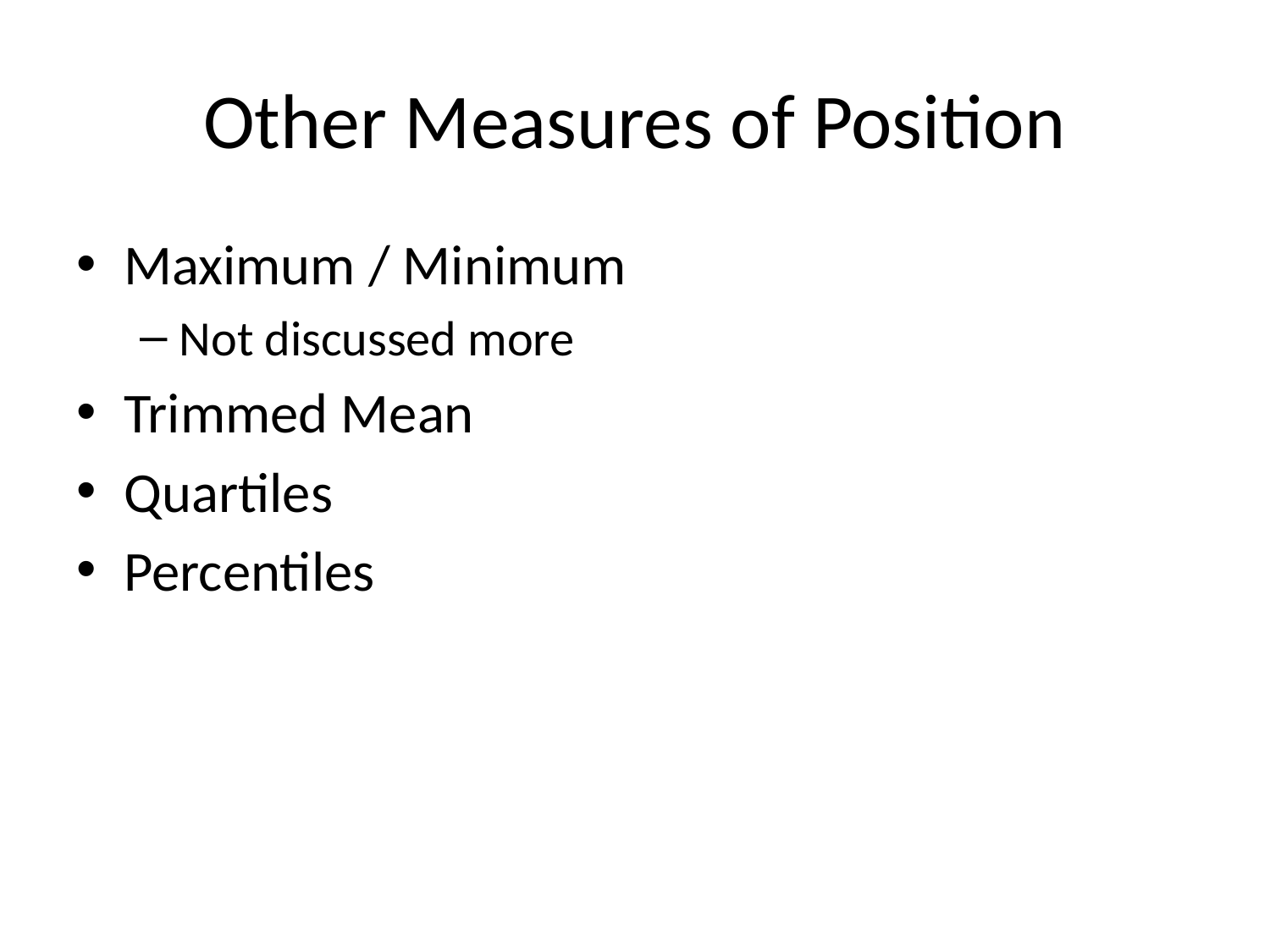

# Other Measures of Position
Maximum / Minimum
Not discussed more
Trimmed Mean
Quartiles
Percentiles